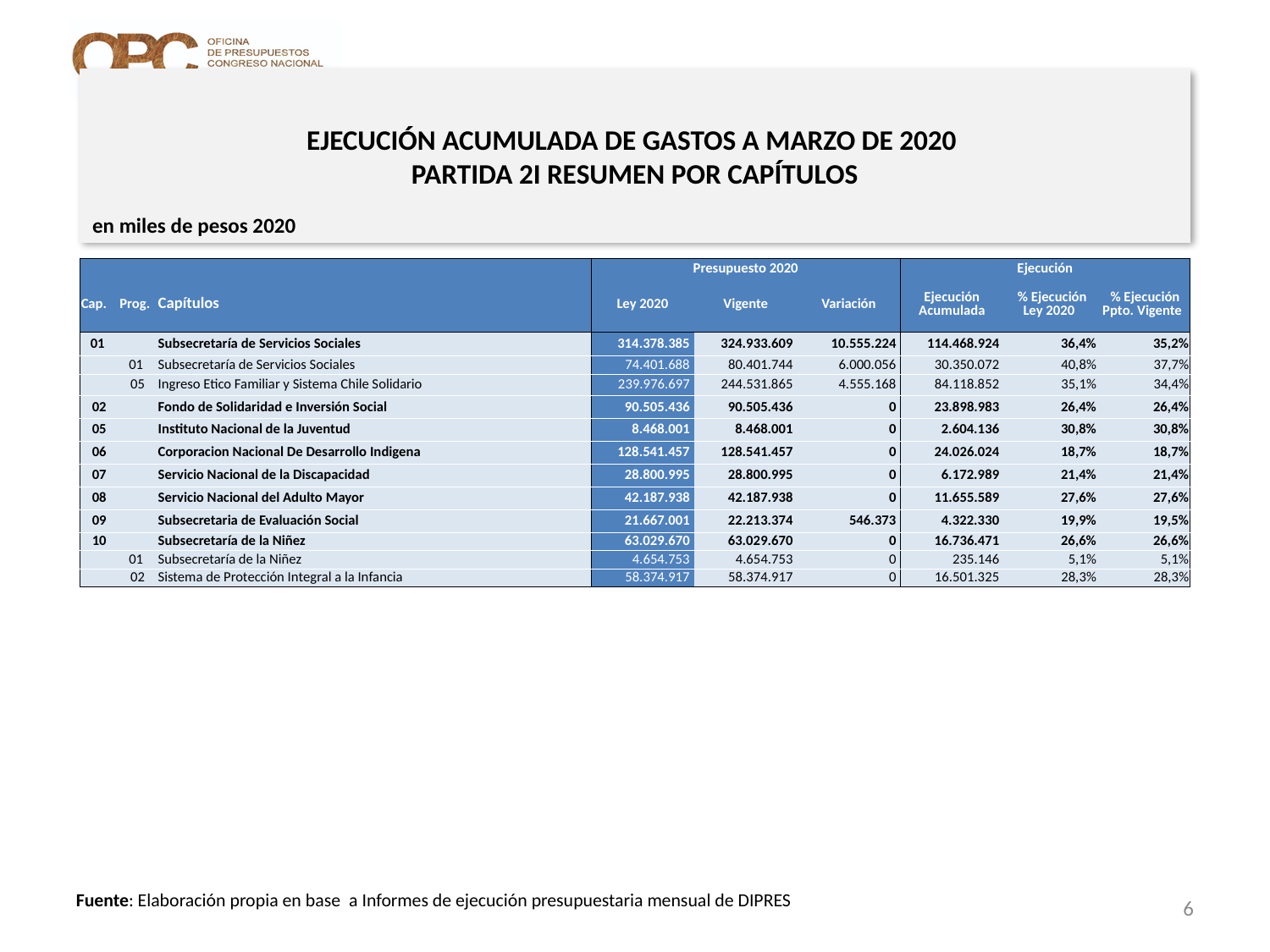

# EJECUCIÓN ACUMULADA DE GASTOS A MARZO DE 2020 PARTIDA 2I RESUMEN POR CAPÍTULOS
en miles de pesos 2020
|  |  |  | Presupuesto 2020 |  |  | Ejecución |  |  |
| --- | --- | --- | --- | --- | --- | --- | --- | --- |
| Cap. | Prog. | Capítulos | Ley 2020 | Vigente | Variación | Ejecución Acumulada | % Ejecución Ley 2020 | % Ejecución Ppto. Vigente |
| 01 |  | Subsecretaría de Servicios Sociales | 314.378.385 | 324.933.609 | 10.555.224 | 114.468.924 | 36,4% | 35,2% |
|  | 01 | Subsecretaría de Servicios Sociales | 74.401.688 | 80.401.744 | 6.000.056 | 30.350.072 | 40,8% | 37,7% |
|  | 05 | Ingreso Etico Familiar y Sistema Chile Solidario | 239.976.697 | 244.531.865 | 4.555.168 | 84.118.852 | 35,1% | 34,4% |
| 02 |  | Fondo de Solidaridad e Inversión Social | 90.505.436 | 90.505.436 | 0 | 23.898.983 | 26,4% | 26,4% |
| 05 |  | Instituto Nacional de la Juventud | 8.468.001 | 8.468.001 | 0 | 2.604.136 | 30,8% | 30,8% |
| 06 |  | Corporacion Nacional De Desarrollo Indigena | 128.541.457 | 128.541.457 | 0 | 24.026.024 | 18,7% | 18,7% |
| 07 |  | Servicio Nacional de la Discapacidad | 28.800.995 | 28.800.995 | 0 | 6.172.989 | 21,4% | 21,4% |
| 08 |  | Servicio Nacional del Adulto Mayor | 42.187.938 | 42.187.938 | 0 | 11.655.589 | 27,6% | 27,6% |
| 09 |  | Subsecretaria de Evaluación Social | 21.667.001 | 22.213.374 | 546.373 | 4.322.330 | 19,9% | 19,5% |
| 10 |  | Subsecretaría de la Niñez | 63.029.670 | 63.029.670 | 0 | 16.736.471 | 26,6% | 26,6% |
|  | 01 | Subsecretaría de la Niñez | 4.654.753 | 4.654.753 | 0 | 235.146 | 5,1% | 5,1% |
|  | 02 | Sistema de Protección Integral a la Infancia | 58.374.917 | 58.374.917 | 0 | 16.501.325 | 28,3% | 28,3% |
6